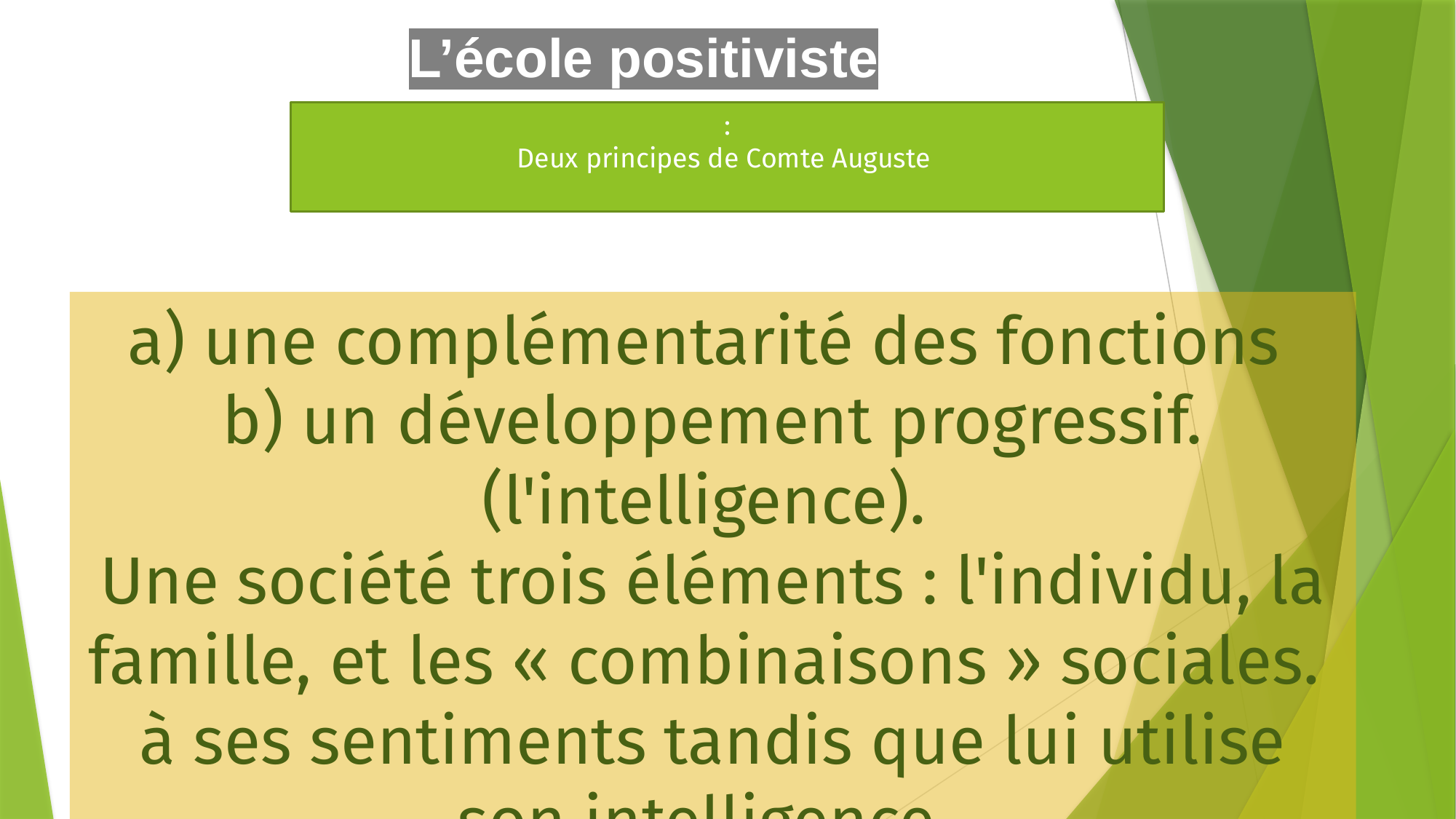

# L’école positiviste
:
Deux principes de Comte Auguste

a) une complémentarité des fonctions
b) un développement progressif. (l'intelligence).
Une société trois éléments : l'individu, la famille, et les « combinaisons » sociales.
à ses sentiments tandis que lui utilise son intelligence.